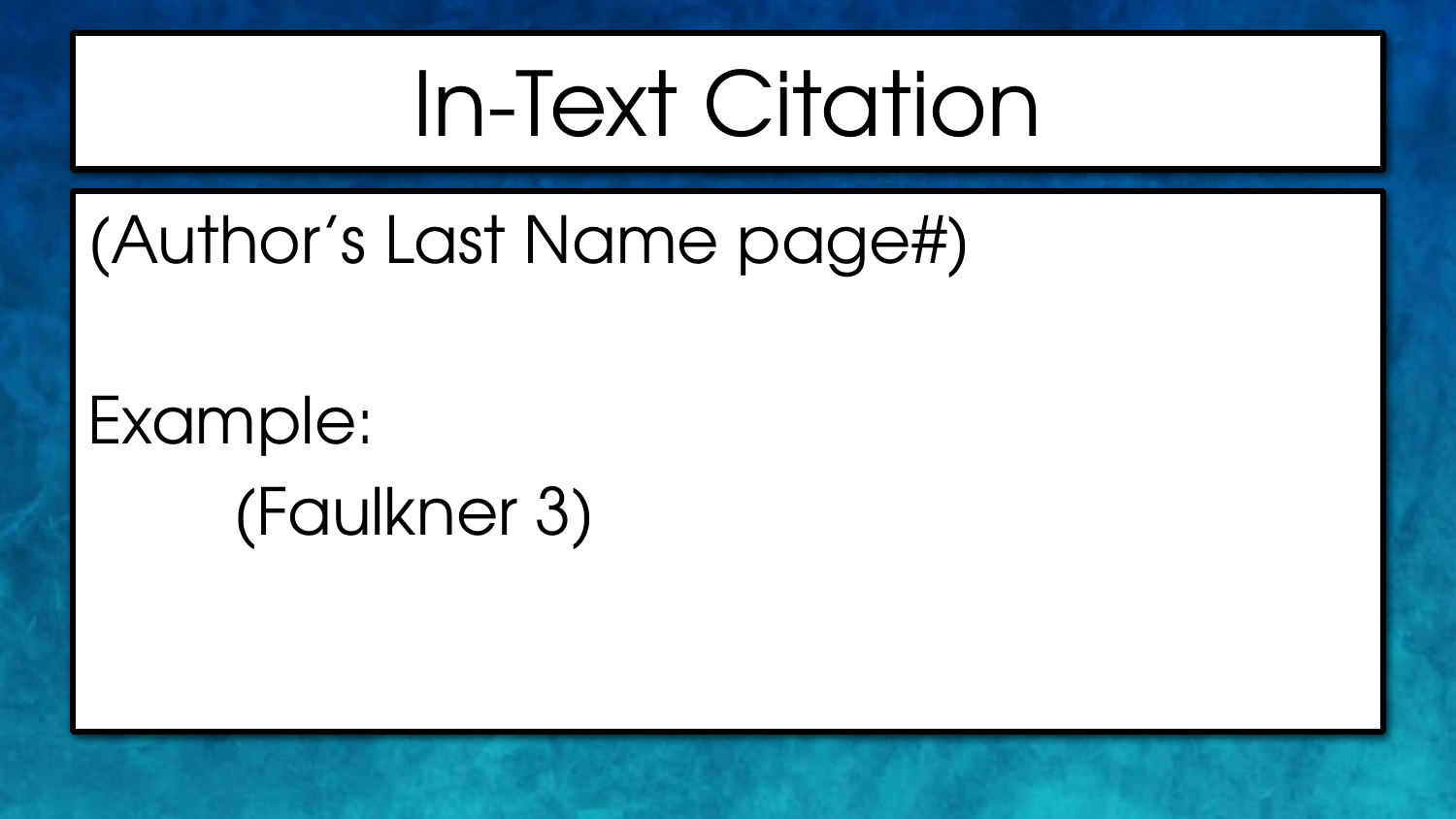

# In-Text Citation
(Author’s Last Name page#)

Example:
	(Faulkner 3)